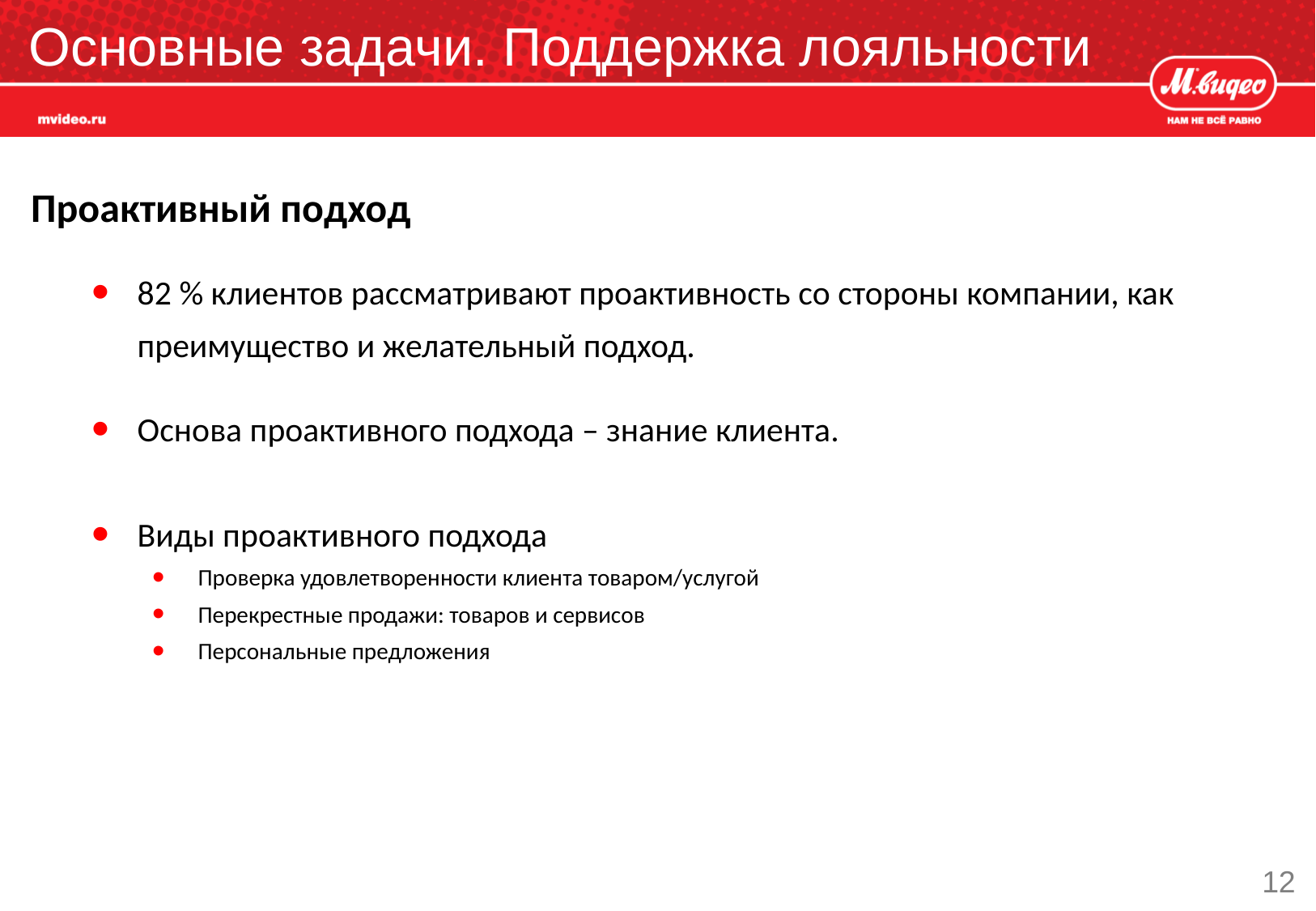

# Основные задачи. Поддержка лояльности
Проактивный подход

82 % клиентов рассматривают проактивность со стороны компании, как преимущество и желательный подход.

Основа проактивного подхода – знание клиента.

Виды проактивного подхода
Проверка удовлетворенности клиента товаром/услугой
Перекрестные продажи: товаров и сервисов
Персональные предложения

12